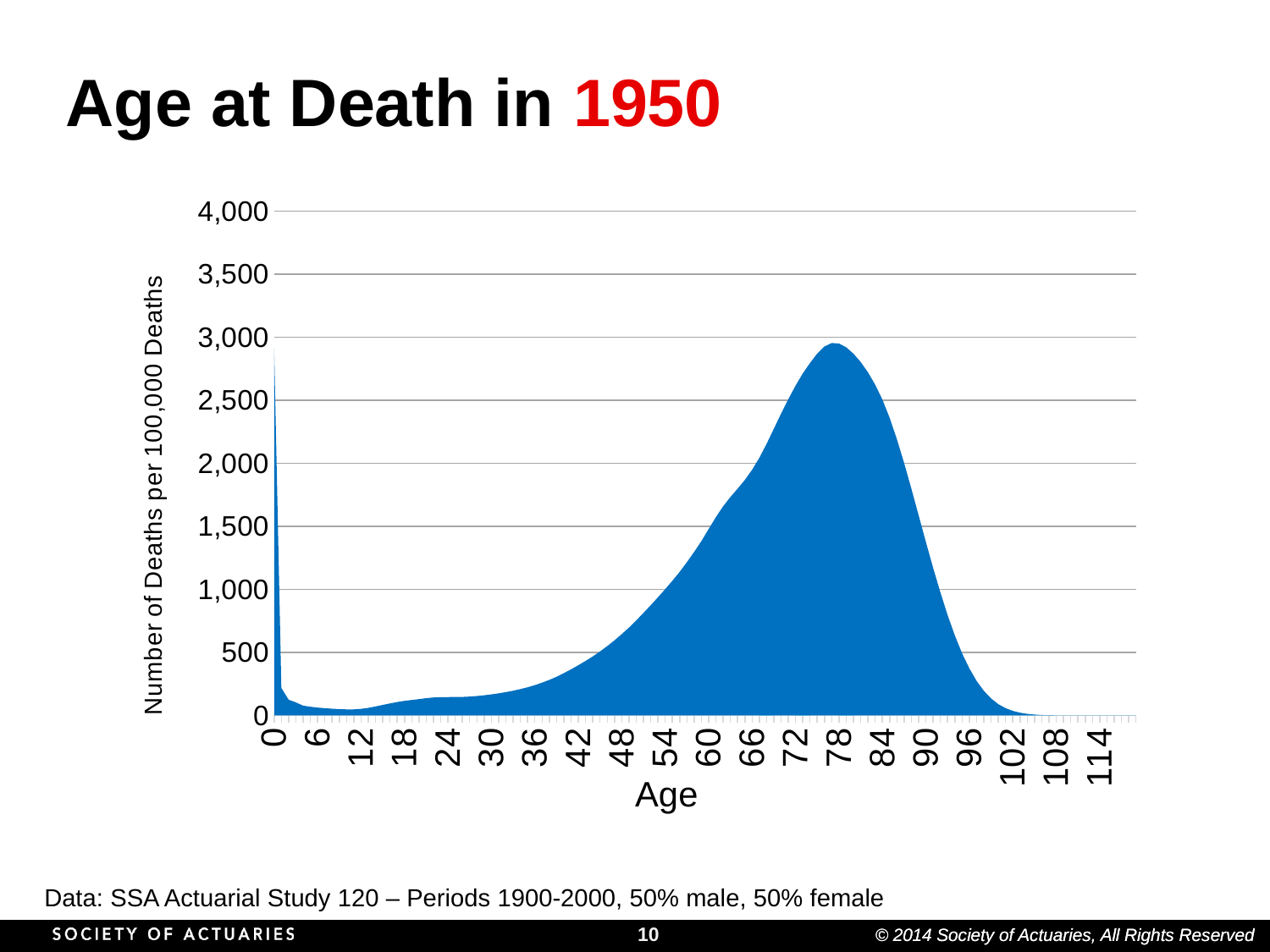

# Age at Death in 1950

### Chart

| Category | Number of Deaths | Life Exp |
|---|---|---|
| 0 | 2915.0 | 0.0 |
| 1 | 218.0 | 0.0 |
| 2 | 125.0 | 0.0 |
| 3 | 103.5 | 0.0 |
| 4 | 77.5 | 0.0 |
| 5 | 69.0 | 0.0 |
| 6 | 62.5 | 0.0 |
| 7 | 57.5 | 0.0 |
| 8 | 53.5 | 0.0 |
| 9 | 50.0 | 0.0 |
| 10 | 48.0 | 0.0 |
| 11 | 48.0 | 0.0 |
| 12 | 52.0 | 0.0 |
| 13 | 60.0 | 0.0 |
| 14 | 71.0 | 0.0 |
| 15 | 83.5 | 0.0 |
| 16 | 95.5 | 0.0 |
| 17 | 106.5 | 0.0 |
| 18 | 115.5 | 0.0 |
| 19 | 122.5 | 0.0 |
| 20 | 129.5 | 0.0 |
| 21 | 137.0 | 0.0 |
| 22 | 142.5 | 0.0 |
| 23 | 145.0 | 0.0 |
| 24 | 145.5 | 0.0 |
| 25 | 146.0 | 0.0 |
| 26 | 147.0 | 0.0 |
| 27 | 149.5 | 0.0 |
| 28 | 154.0 | 0.0 |
| 29 | 160.0 | 0.0 |
| 30 | 167.0 | 0.0 |
| 31 | 175.5 | 0.0 |
| 32 | 185.0 | 0.0 |
| 33 | 196.0 | 0.0 |
| 34 | 209.0 | 0.0 |
| 35 | 223.5 | 0.0 |
| 36 | 240.5 | 0.0 |
| 37 | 260.0 | 0.0 |
| 38 | 282.0 | 0.0 |
| 39 | 307.0 | 0.0 |
| 40 | 335.5 | 0.0 |
| 41 | 365.5 | 0.0 |
| 42 | 398.5 | 0.0 |
| 43 | 432.5 | 0.0 |
| 44 | 468.5 | 0.0 |
| 45 | 508.0 | 0.0 |
| 46 | 550.5 | 0.0 |
| 47 | 596.0 | 0.0 |
| 48 | 645.5 | 0.0 |
| 49 | 697.5 | 0.0 |
| 50 | 753.5 | 0.0 |
| 51 | 813.5 | 0.0 |
| 52 | 874.5 | 0.0 |
| 53 | 937.0 | 0.0 |
| 54 | 1001.5 | 0.0 |
| 55 | 1068.5 | 0.0 |
| 56 | 1139.0 | 0.0 |
| 57 | 1215.5 | 0.0 |
| 58 | 1297.5 | 0.0 |
| 59 | 1383.5 | 0.0 |
| 60 | 1478.0 | 0.0 |
| 61 | 1572.5 | 0.0 |
| 62 | 1658.5 | 0.0 |
| 63 | 1732.0 | 0.0 |
| 64 | 1798.5 | 0.0 |
| 65 | 1868.0 | 0.0 |
| 66 | 1949.0 | 0.0 |
| 67 | 2043.0 | 0.0 |
| 68 | 2153.5 | 2153.5 |
| 69 | 2273.0 | 0.0 |
| 70 | 2393.5 | 0.0 |
| 71 | 2508.0 | 0.0 |
| 72 | 2615.5 | 0.0 |
| 73 | 2712.0 | 2712.0 |
| 74 | 2795.5 | 0.0 |
| 75 | 2870.5 | 0.0 |
| 76 | 2927.0 | 0.0 |
| 77 | 2954.5 | 0.0 |
| 78 | 2950.5 | 0.0 |
| 79 | 2920.0 | 2920.0 |
| 80 | 2869.5 | 0.0 |
| 81 | 2803.0 | 0.0 |
| 82 | 2721.5 | 0.0 |
| 83 | 2623.0 | 0.0 |
| 84 | 2504.0 | 0.0 |
| 85 | 2359.5 | 0.0 |
| 86 | 2190.5 | 0.0 |
| 87 | 2001.5 | 0.0 |
| 88 | 1798.0 | 0.0 |
| 89 | 1587.0 | 0.0 |
| 90 | 1376.0 | 0.0 |
| 91 | 1170.0 | 0.0 |
| 92 | 976.0 | 0.0 |
| 93 | 796.0 | 0.0 |
| 94 | 634.5 | 0.0 |
| 95 | 493.0 | 0.0 |
| 96 | 373.0 | 0.0 |
| 97 | 273.5 | 0.0 |
| 98 | 195.0 | 0.0 |
| 99 | 135.0 | 0.0 |
| 100 | 89.5 | 0.0 |
| 101 | 58.0 | 0.0 |
| 102 | 36.0 | 0.0 |
| 103 | 22.0 | 0.0 |
| 104 | 12.5 | 0.0 |
| 105 | 7.0 | 0.0 |
| 106 | 3.5 | 0.0 |
| 107 | 2.0 | 0.0 |
| 108 | 1.0 | 0.0 |
| 109 | 0.5 | 0.0 |
| 110 | 0.0 | 0.0 |
| 111 | 0.0 | 0.0 |
| 112 | 0.0 | 0.0 |
| 113 | 0.0 | 0.0 |
| 114 | 0.0 | 0.0 |
| 115 | 0.0 | 0.0 |
| 116 | 0.0 | 0.0 |
| 117 | 0.0 | 0.0 |
| 118 | 0.0 | 0.0 |
| 119 | 0.0 | 0.0 |
Data: SSA Actuarial Study 120 – Periods 1900-2000, 50% male, 50% female